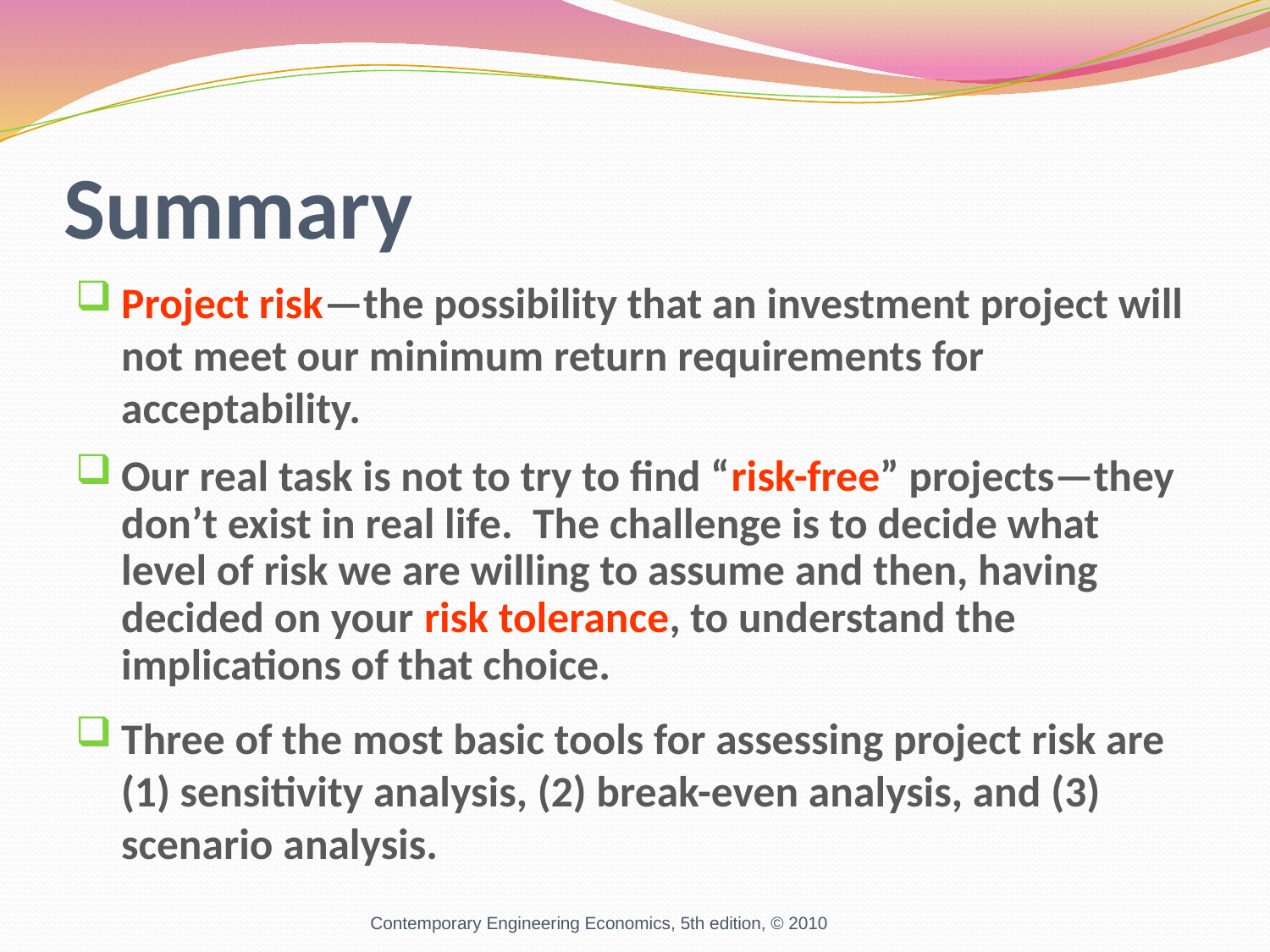

# Summary
Project risk—the possibility that an investment project will not meet our minimum return requirements for acceptability.
Our real task is not to try to find “risk-free” projects—they don’t exist in real life.  The challenge is to decide what level of risk we are willing to assume and then, having decided on your risk tolerance, to understand the implications of that choice.
Three of the most basic tools for assessing project risk are (1) sensitivity analysis, (2) break-even analysis, and (3) scenario analysis.

Contemporary Engineering Economics, 5th edition, © 2010